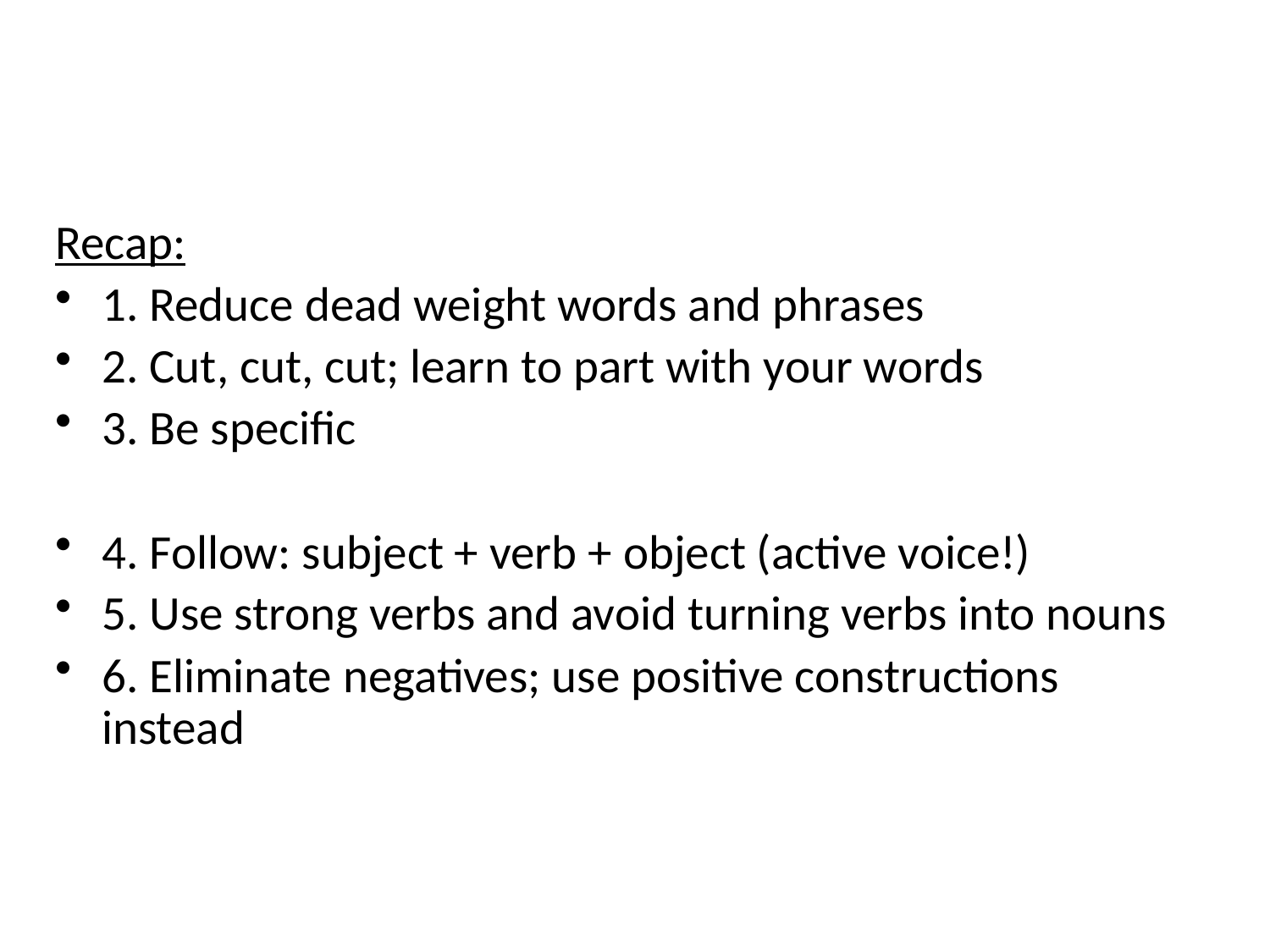

#
Recap:
1. Reduce dead weight words and phrases
2. Cut, cut, cut; learn to part with your words
3. Be specific

4. Follow: subject + verb + object (active voice!)
5. Use strong verbs and avoid turning verbs into nouns
6. Eliminate negatives; use positive constructions instead